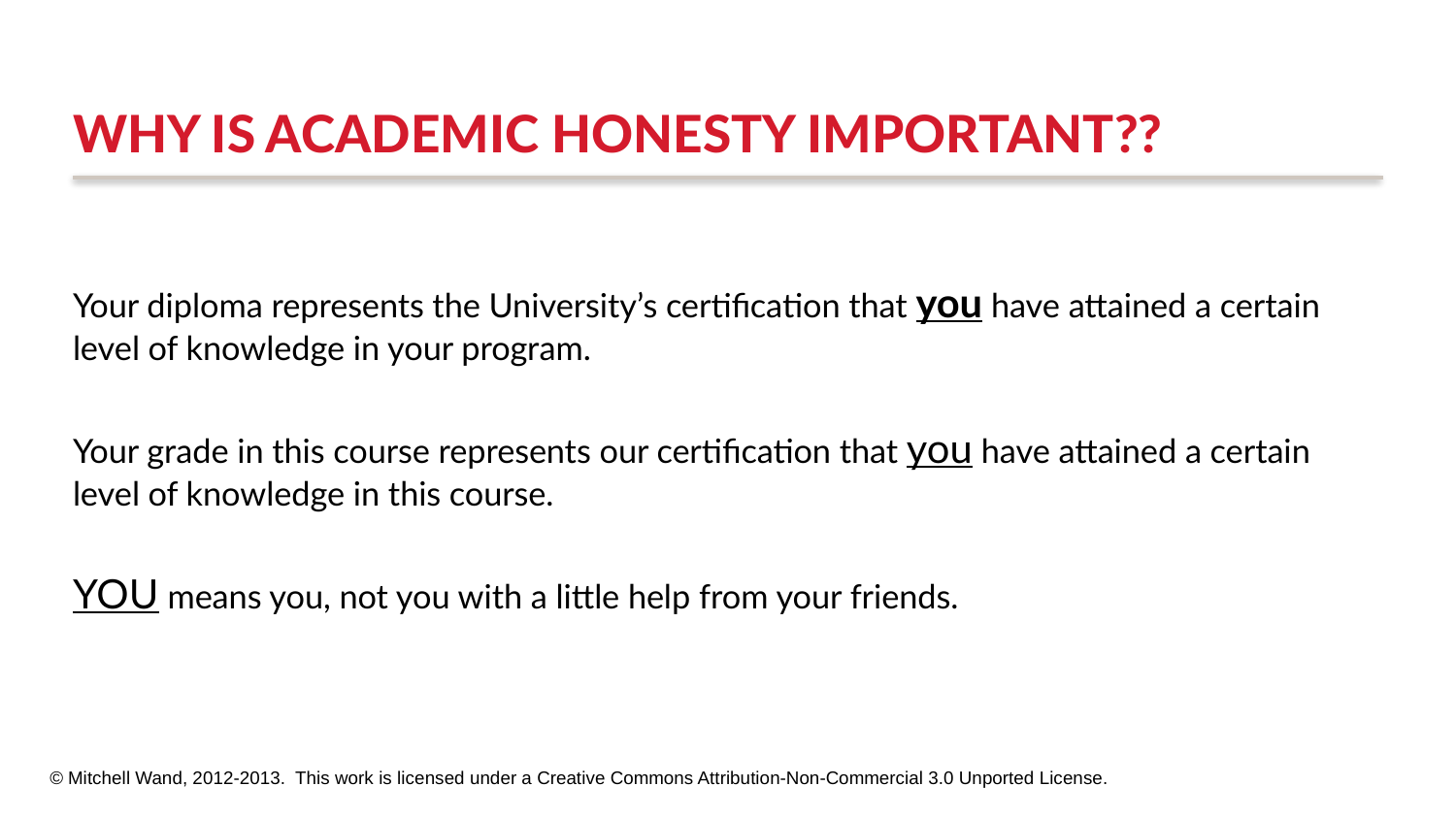

# Why is academic honesty important??
Your diploma represents the University’s certification that you have attained a certain level of knowledge in your program.

Your grade in this course represents our certification that you have attained a certain level of knowledge in this course.

YOU means you, not you with a little help from your friends.

© Mitchell Wand, 2012-2013.  This work is licensed under a Creative Commons Attribution-Non-Commercial 3.0 Unported License.